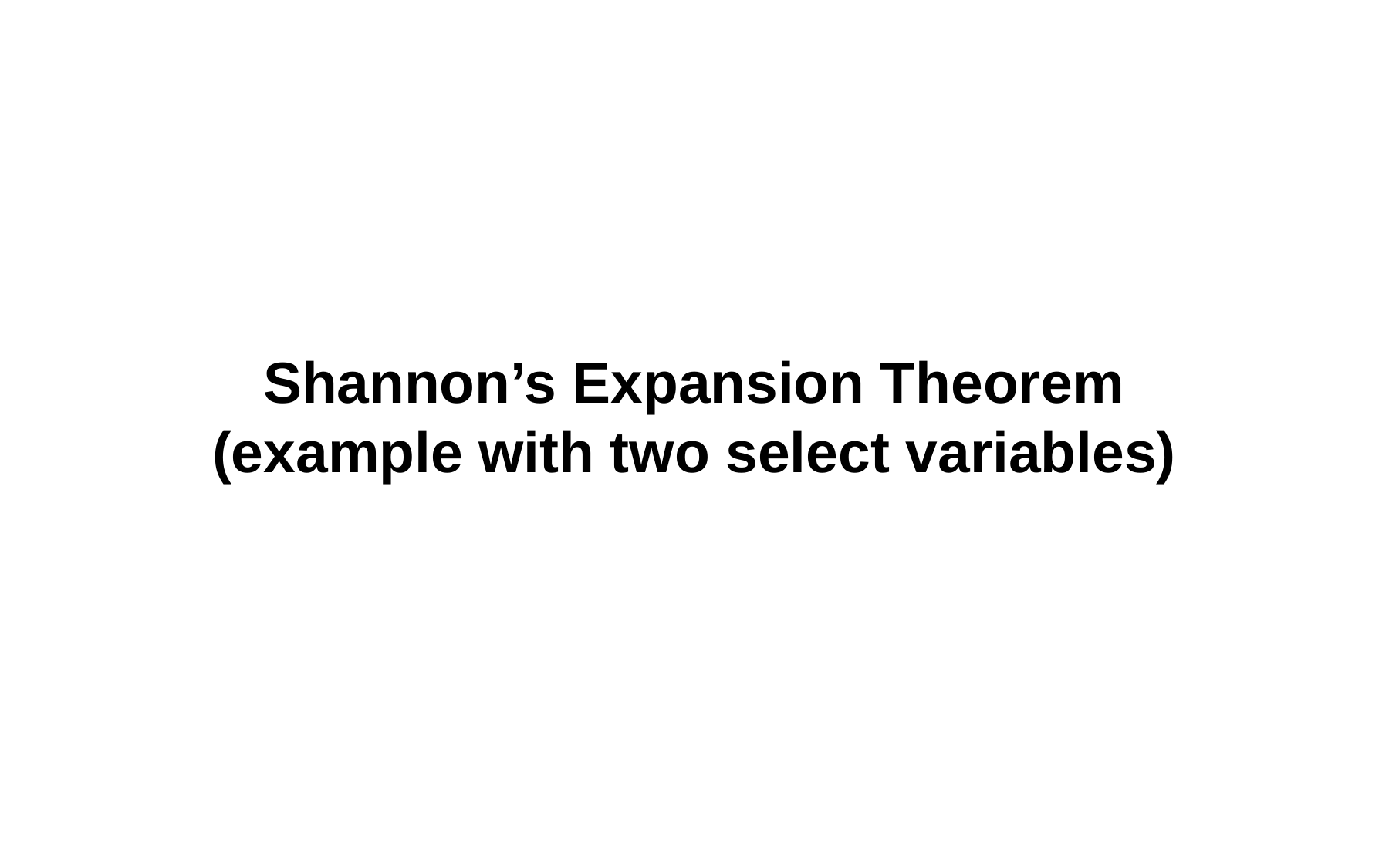

# Shannon’s Expansion Theorem (example with two select variables)